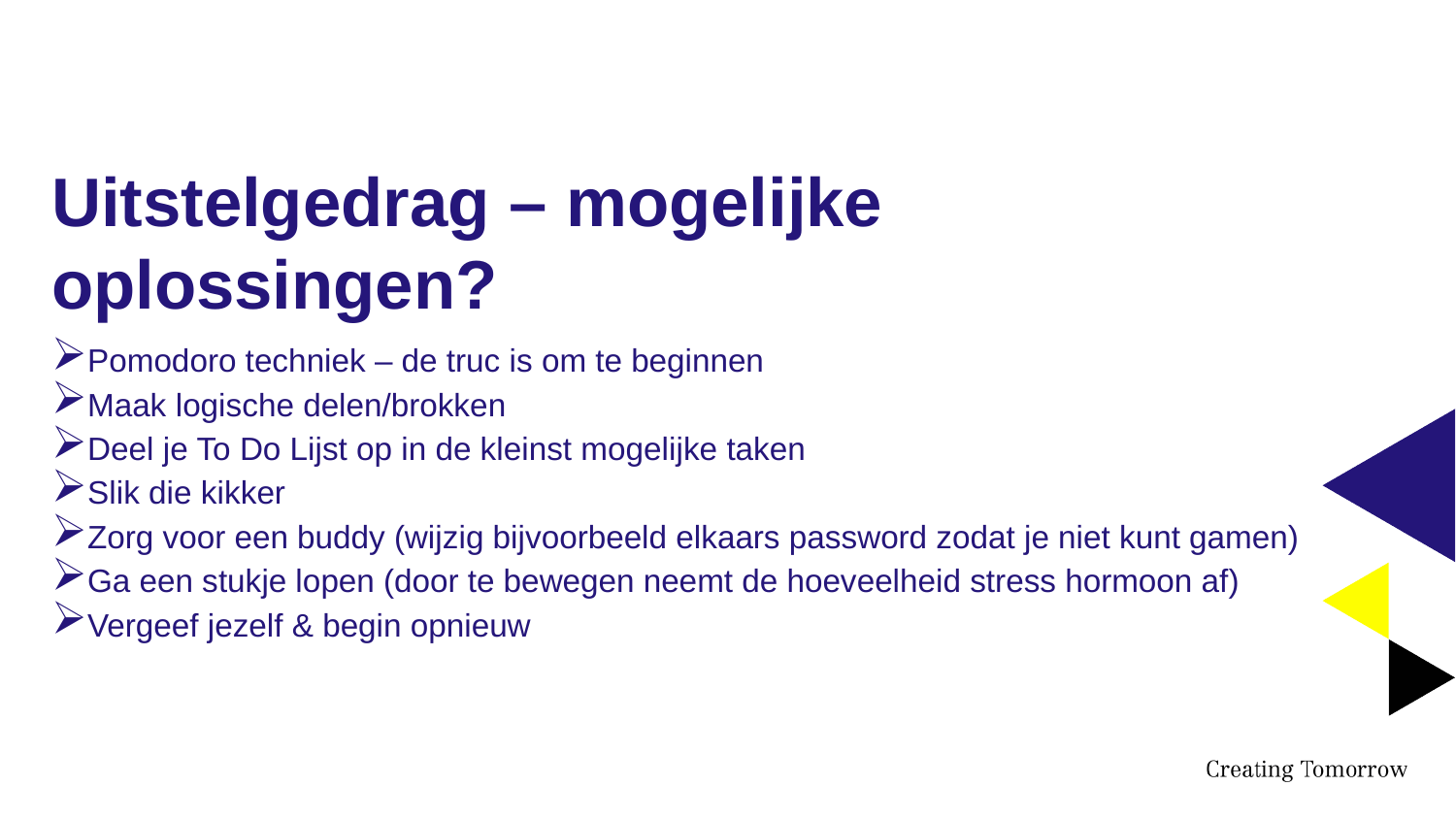

# Uitstelgedrag – mogelijke oplossingen?
Pomodoro techniek – de truc is om te beginnen
Maak logische delen/brokken
Deel je To Do Lijst op in de kleinst mogelijke taken
Slik die kikker
Zorg voor een buddy (wijzig bijvoorbeeld elkaars password zodat je niet kunt gamen)
Ga een stukje lopen (door te bewegen neemt de hoeveelheid stress hormoon af)
Vergeef jezelf & begin opnieuw